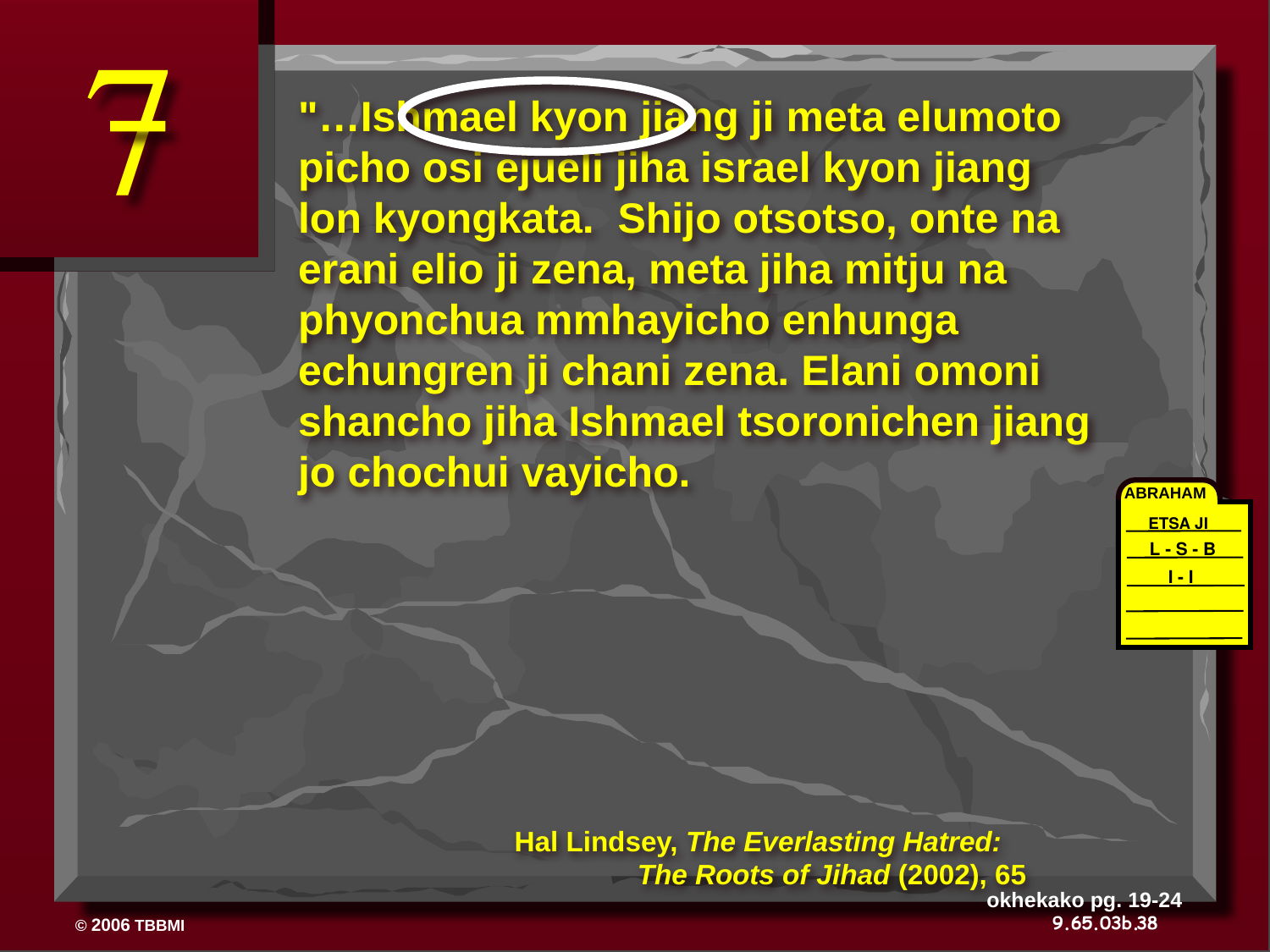

7

"…Ishmael kyon jiang ji meta elumoto picho osi ejueli jiha israel kyon jiang lon kyongkata.  Shijo otsotso, onte na erani elio ji zena, meta jiha mitju na phyonchua mmhayicho enhunga echungren ji chani zena. Elani omoni shancho jiha Ishmael tsoronichen jiang jo chochui vayicho.

ABRAHAM

ETSA JI

L - S - B

I - I

Hal Lindsey, The Everlasting Hatred: 		The Roots of Jihad (2002), 65
okhekako pg. 19-24
38